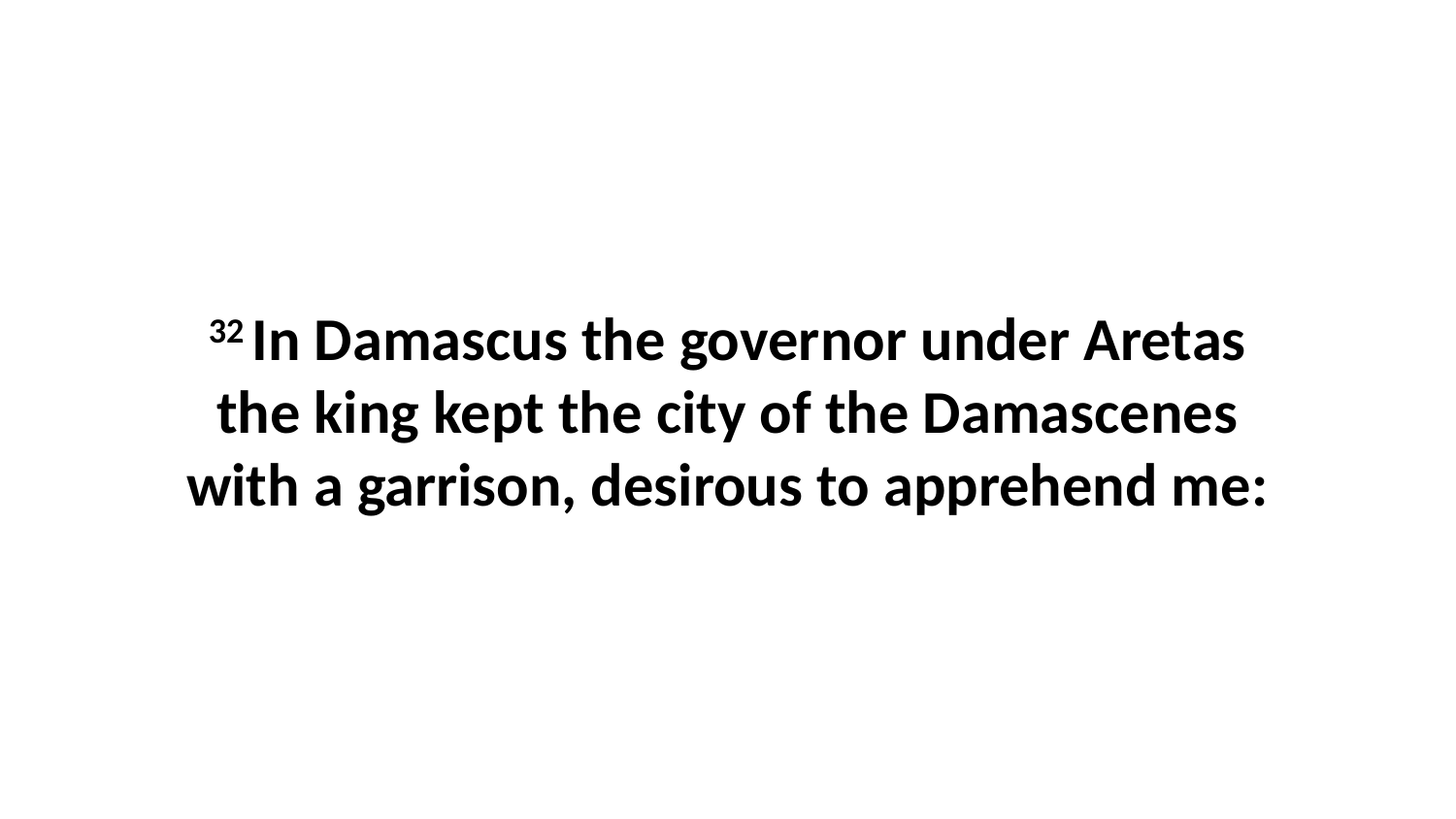

32 In Damascus the governor under Aretas the king kept the city of the Damascenes with a garrison, desirous to apprehend me: